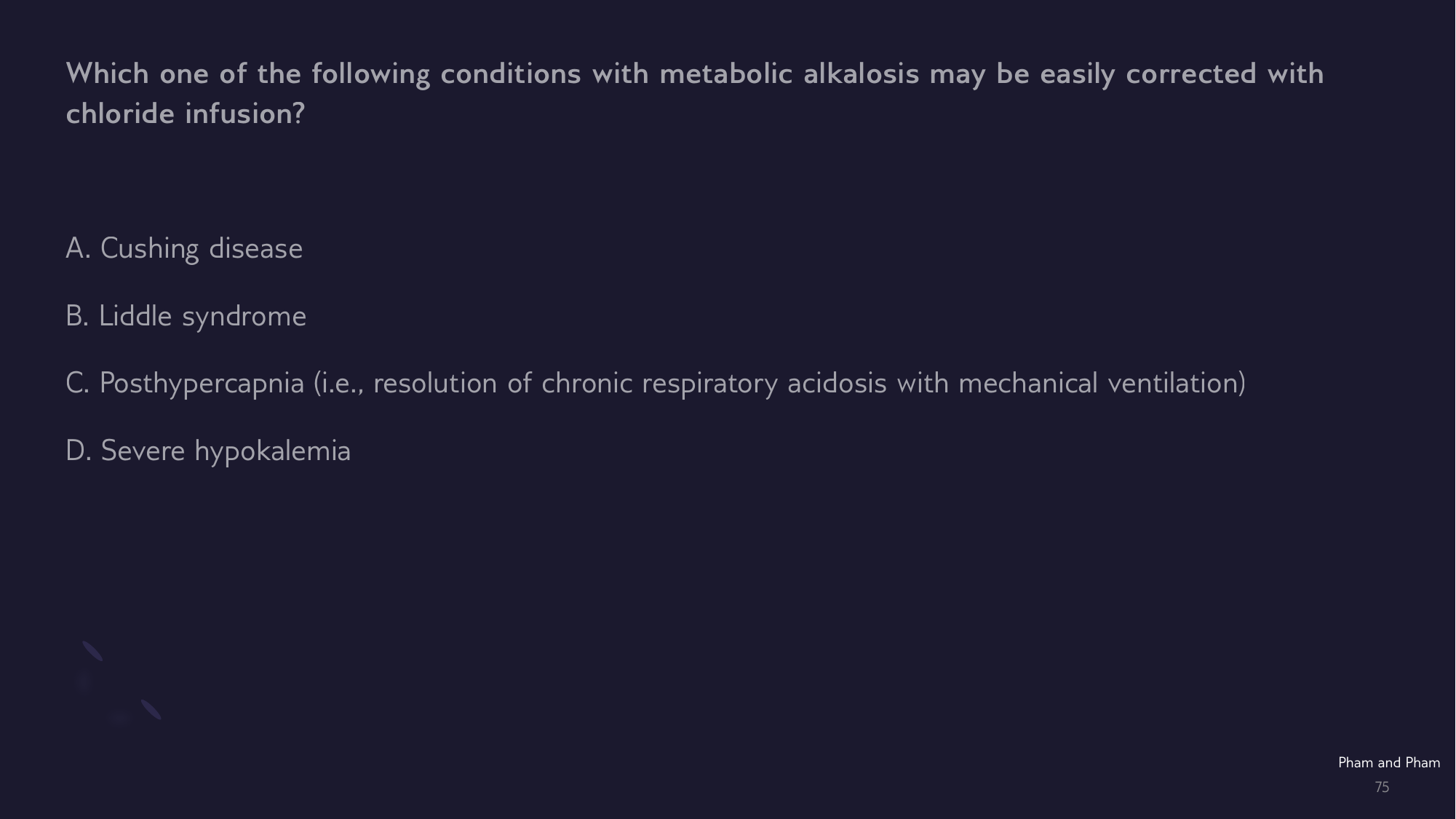

Which one of the following conditions with metabolic alkalosis may be easily corrected with chloride infusion?

A. Cushing disease
B. Liddle syndrome
C. Posthypercapnia (i.e., resolution of chronic respiratory acidosis with mechanical ventilation)
D. Severe hypokalemia
Pham and Pham
75